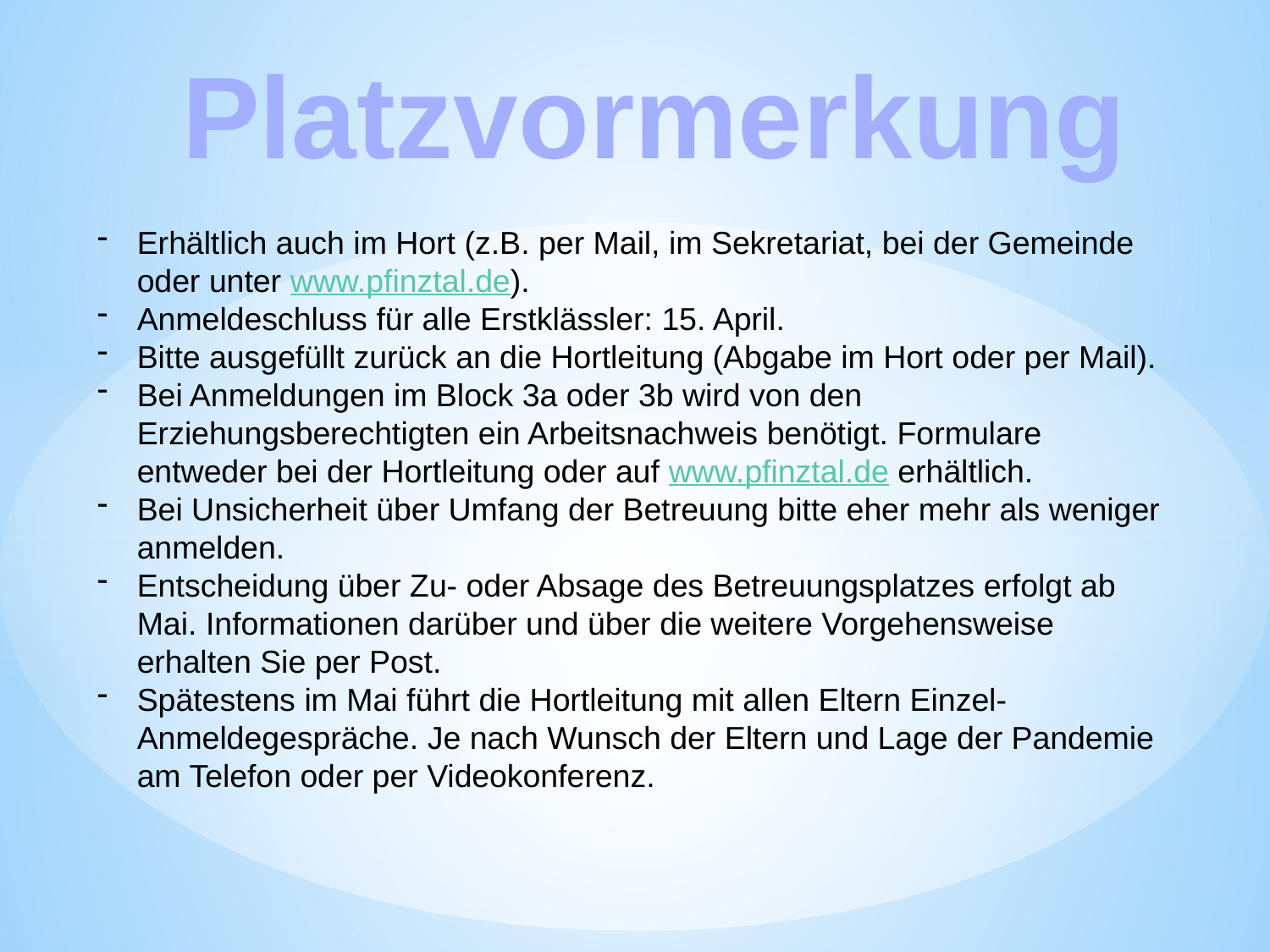

Platzvormerkung
Erhältlich auch im Hort (z.B. per Mail, im Sekretariat, bei der Gemeinde oder unter www.pfinztal.de).
Anmeldeschluss für alle Erstklässler: 15. April.
Bitte ausgefüllt zurück an die Hortleitung (Abgabe im Hort oder per Mail).
Bei Anmeldungen im Block 3a oder 3b wird von den Erziehungsberechtigten ein Arbeitsnachweis benötigt. Formulare entweder bei der Hortleitung oder auf www.pfinztal.de erhältlich.
Bei Unsicherheit über Umfang der Betreuung bitte eher mehr als weniger anmelden.
Entscheidung über Zu- oder Absage des Betreuungsplatzes erfolgt ab Mai. Informationen darüber und über die weitere Vorgehensweise erhalten Sie per Post.
Spätestens im Mai führt die Hortleitung mit allen Eltern Einzel-Anmeldegespräche. Je nach Wunsch der Eltern und Lage der Pandemie am Telefon oder per Videokonferenz.